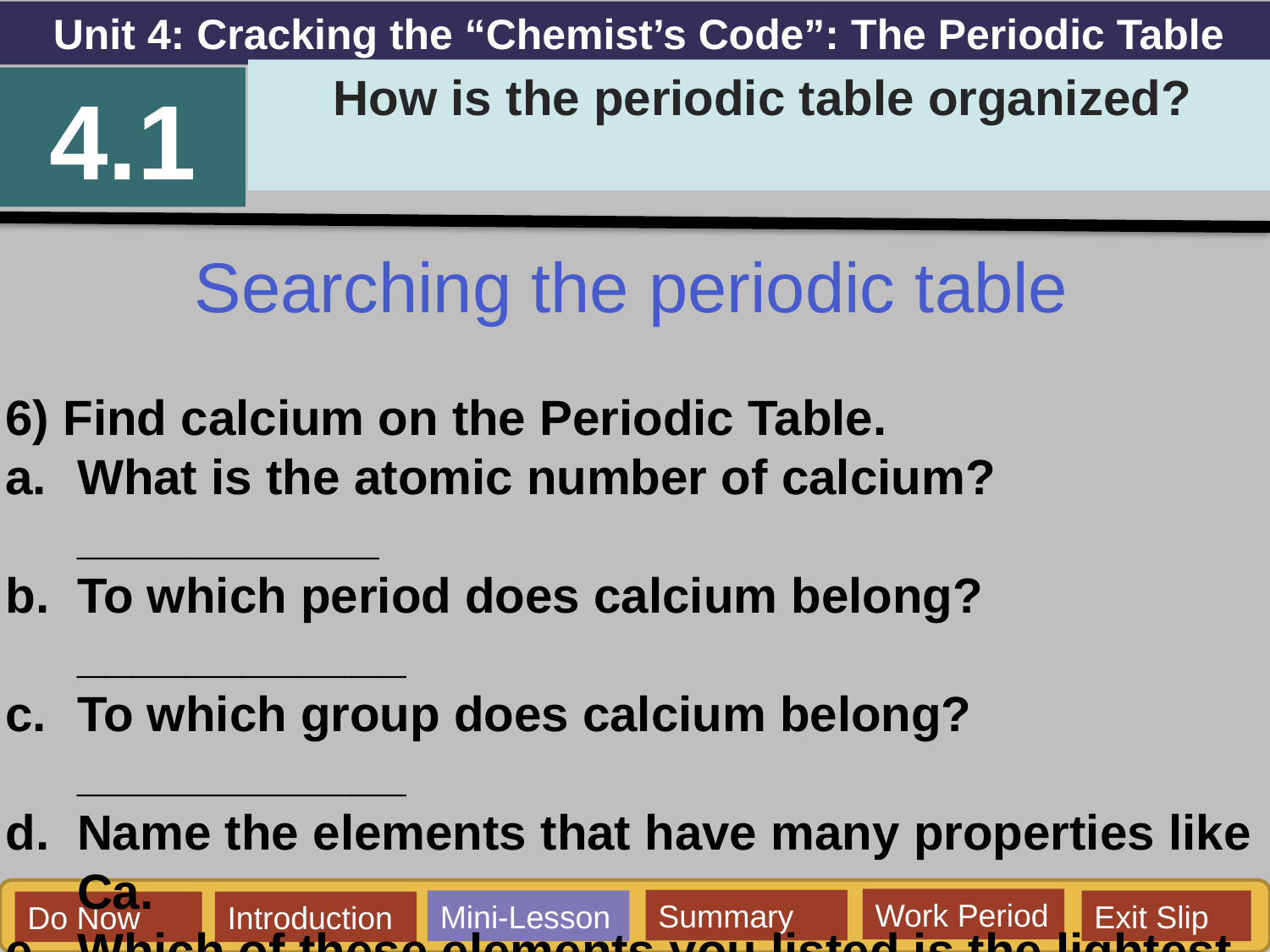

Unit 4: Cracking the “Chemist’s Code”: The Periodic Table
How is the periodic table organized?

4.1

Searching the periodic table

6) Find calcium on the Periodic Table.
What is the atomic number of calcium? ___________
To which period does calcium belong? ____________
To which group does calcium belong? ____________
Name the elements that have many properties like Ca.
Which of these elements you listed is the lightest
Which of these elements you listed is the heaviest?

Work Period
Summary
Mini-Lesson
Exit Slip
Do Now
Introduction